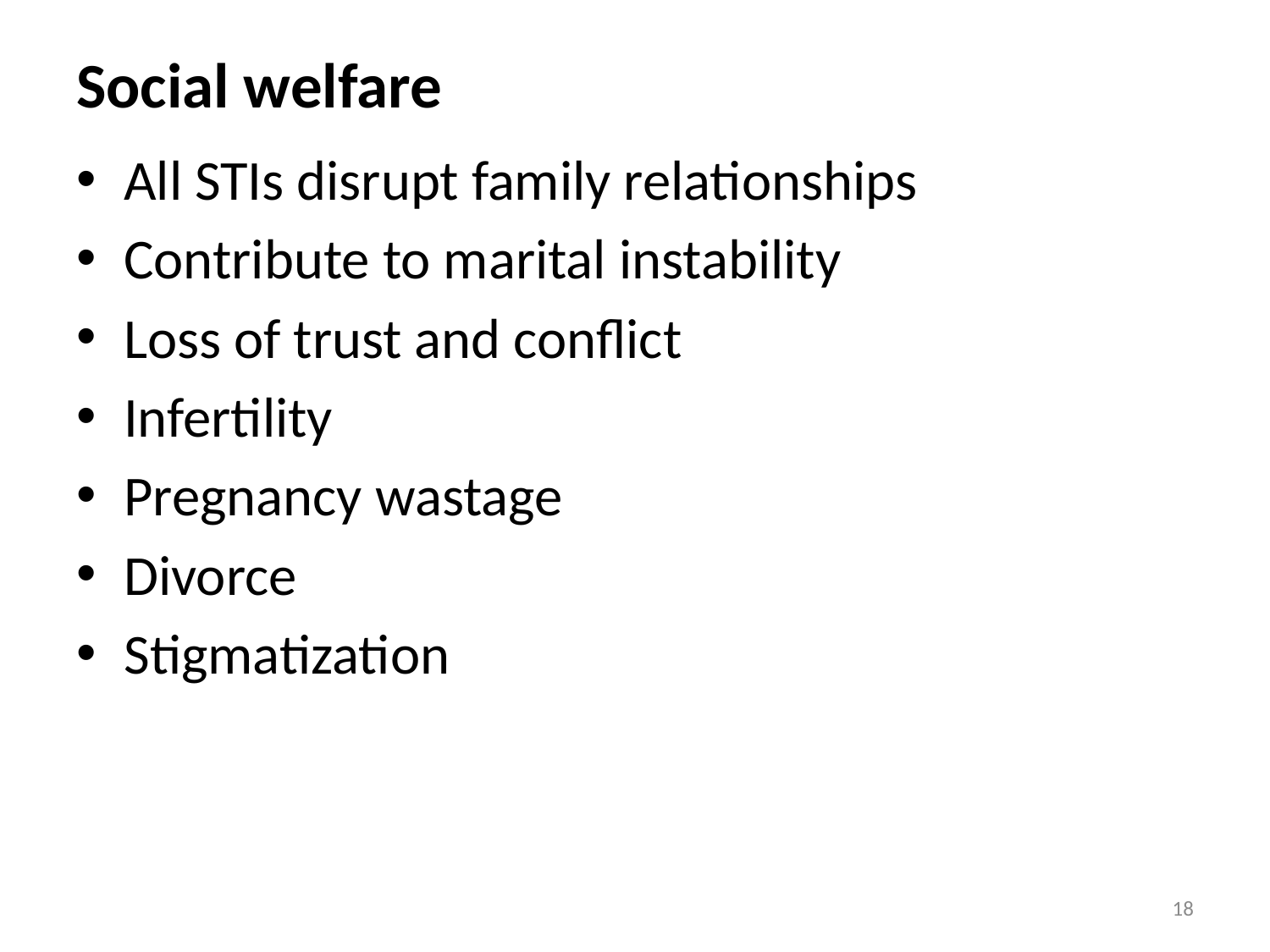

# Social welfare
All STIs disrupt family relationships
Contribute to marital instability
Loss of trust and conflict
Infertility
Pregnancy wastage
Divorce
Stigmatization

18